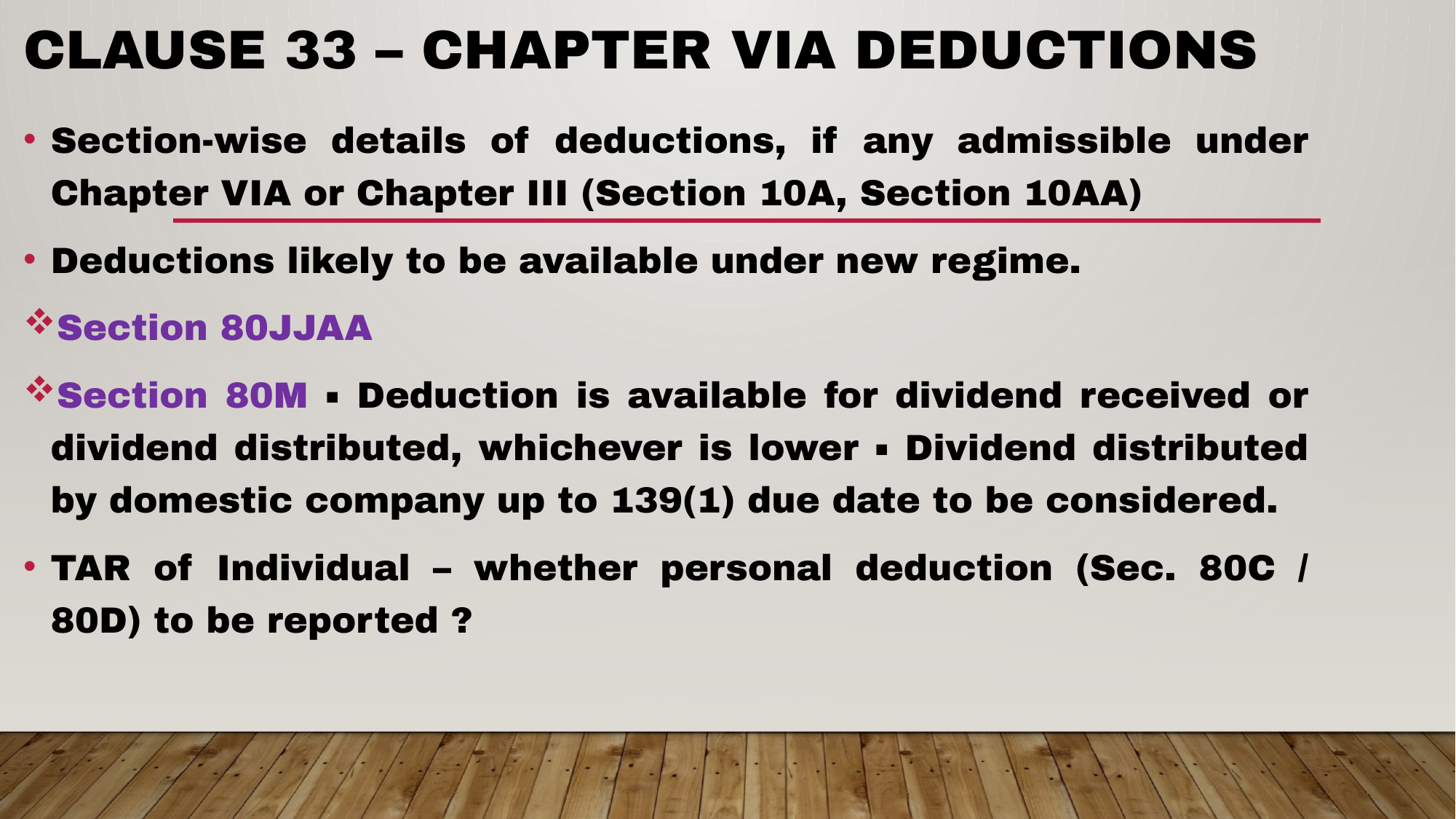

# Clause 33 – CHAPTER VIA DEDUCTIONS
Section-wise details of deductions, if any admissible under Chapter VIA or Chapter III (Section 10A, Section 10AA)
Deductions likely to be available under new regime.
Section 80JJAA
Section 80M ▪ Deduction is available for dividend received or dividend distributed, whichever is lower ▪ Dividend distributed by domestic company up to 139(1) due date to be considered.
TAR of Individual – whether personal deduction (Sec. 80C / 80D) to be reported ?